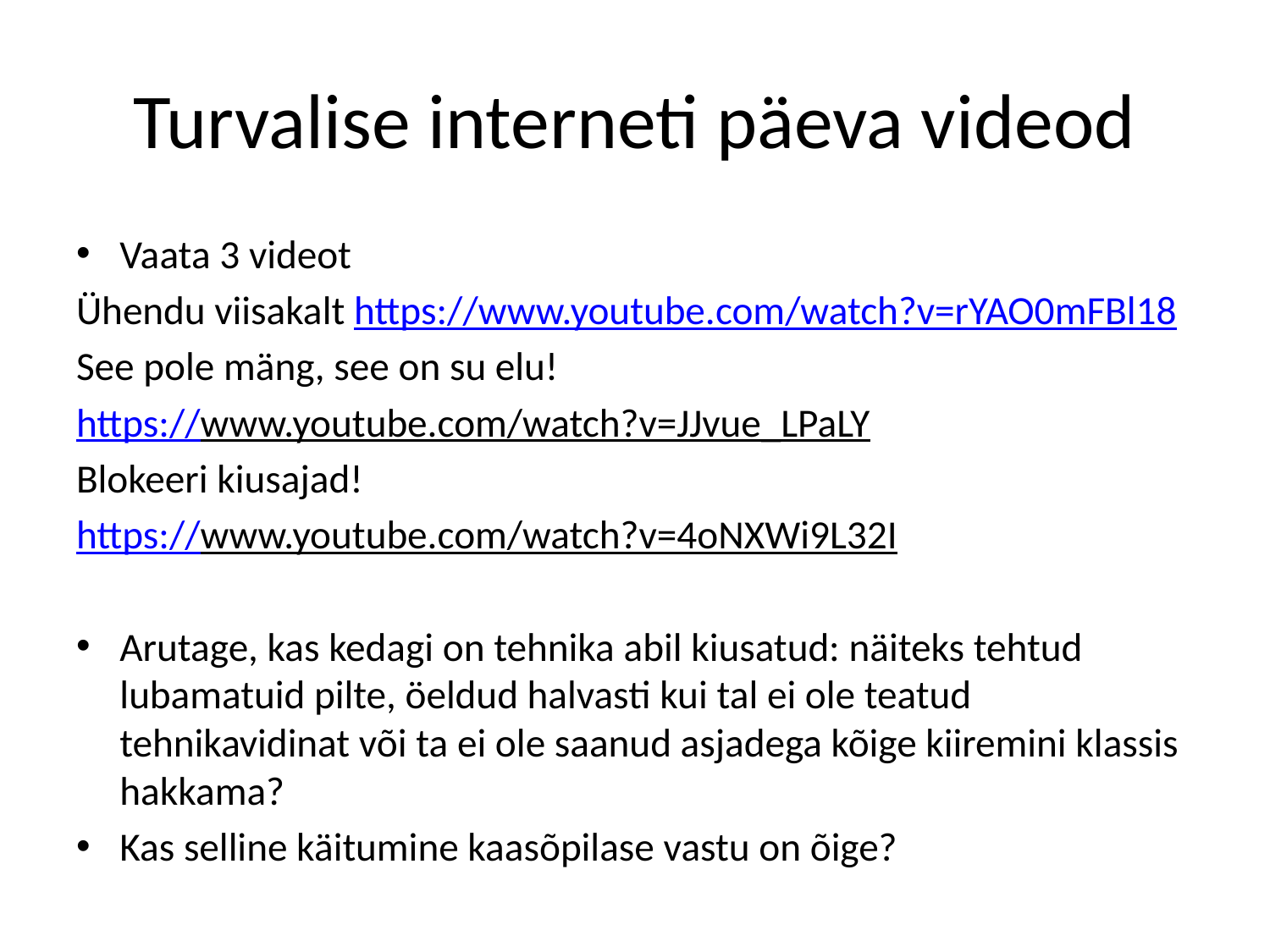

# Turvalise interneti päeva videod
Vaata 3 videot
Ühendu viisakalt https://www.youtube.com/watch?v=rYAO0mFBl18
See pole mäng, see on su elu!
https://www.youtube.com/watch?v=JJvue_LPaLY
Blokeeri kiusajad!
https://www.youtube.com/watch?v=4oNXWi9L32I

Arutage, kas kedagi on tehnika abil kiusatud: näiteks tehtud lubamatuid pilte, öeldud halvasti kui tal ei ole teatud tehnikavidinat või ta ei ole saanud asjadega kõige kiiremini klassis hakkama?
Kas selline käitumine kaasõpilase vastu on õige?